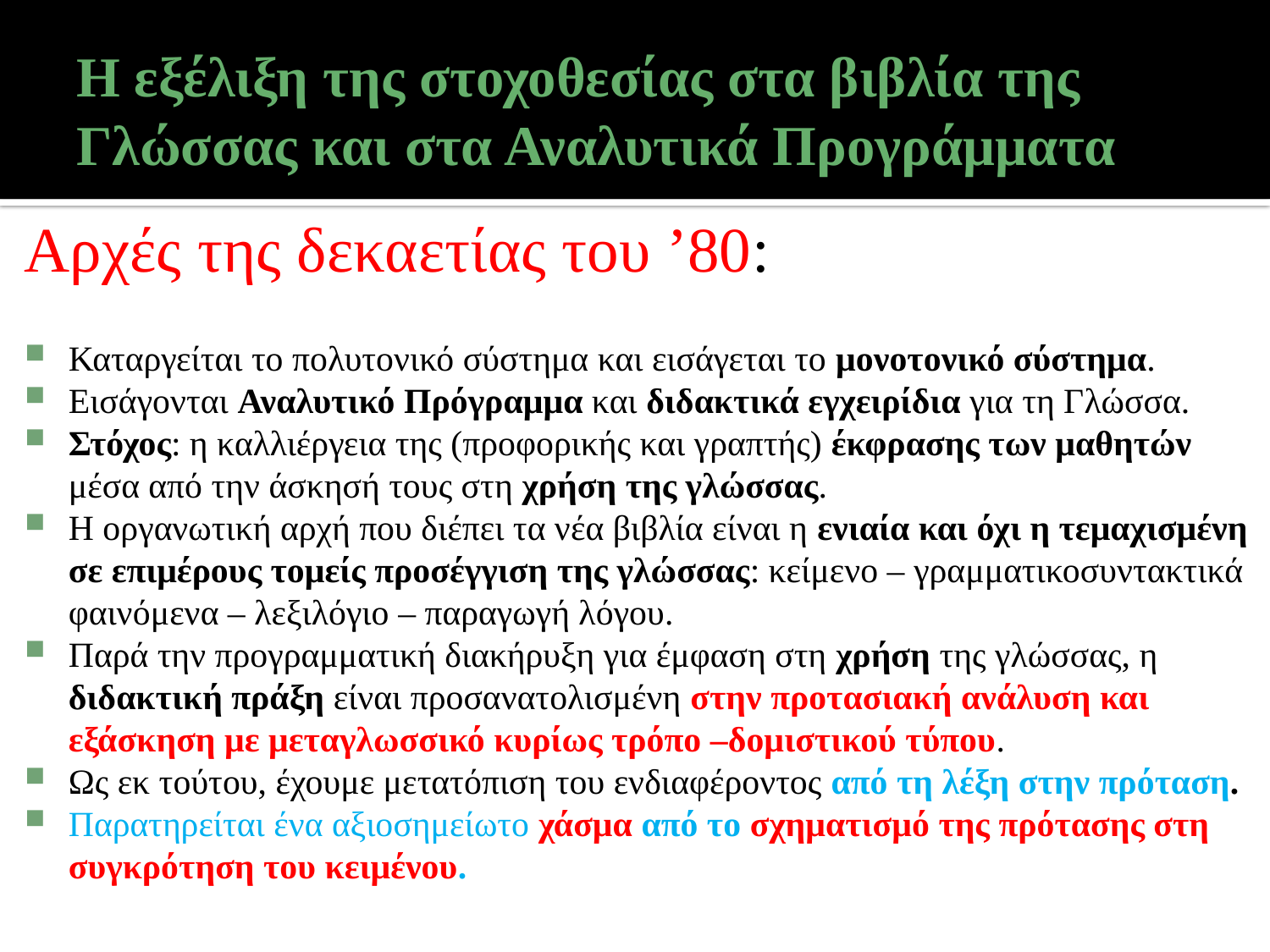

# Η εξέλιξη της στοχοθεσίας στα βιβλία της Γλώσσας και στα Αναλυτικά Προγράμματα
Αρχές της δεκαετίας του ’80:

Καταργείται το πολυτονικό σύστημα και εισάγεται το μονοτονικό σύστημα.
Εισάγονται Αναλυτικό Πρόγραμμα και διδακτικά εγχειρίδια για τη Γλώσσα.
Στόχος: η καλλιέργεια της (προφορικής και γραπτής) έκφρασης των μαθητών μέσα από την άσκησή τους στη χρήση της γλώσσας.
Η οργανωτική αρχή που διέπει τα νέα βιβλία είναι η ενιαία και όχι η τεμαχισμένη σε επιμέρους τομείς προσέγγιση της γλώσσας: κείμενο – γραμματικοσυντακτικά φαινόμενα – λεξιλόγιο – παραγωγή λόγου.
Παρά την προγραμματική διακήρυξη για έμφαση στη χρήση της γλώσσας, η διδακτική πράξη είναι προσανατολισμένη στην προτασιακή ανάλυση και εξάσκηση με μεταγλωσσικό κυρίως τρόπο –δομιστικού τύπου.
Ως εκ τούτου, έχουμε μετατόπιση του ενδιαφέροντος από τη λέξη στην πρόταση.
Παρατηρείται ένα αξιοσημείωτο χάσμα από το σχηματισμό της πρότασης στη συγκρότηση του κειμένου.